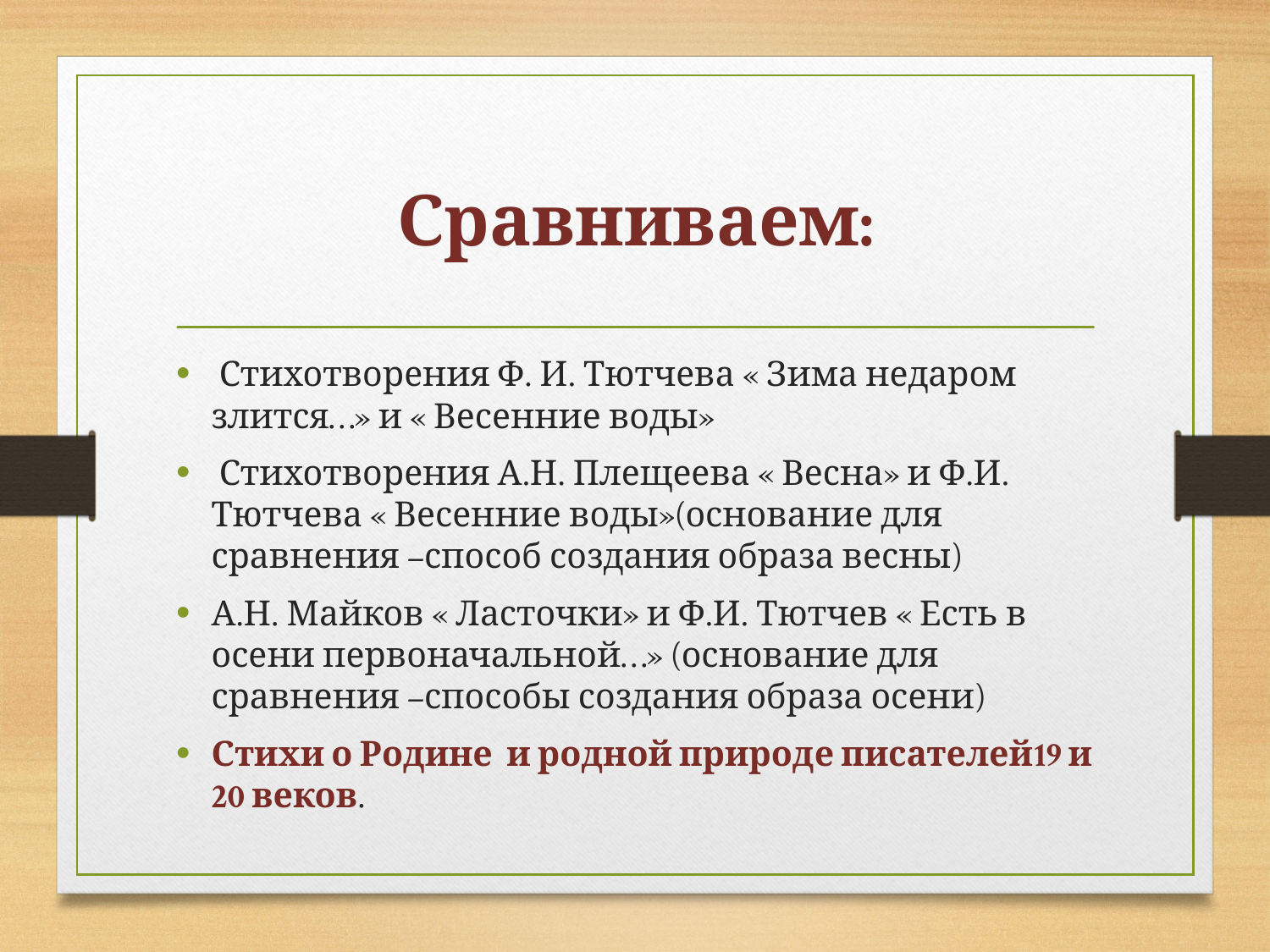

# Сравниваем:
 Стихотворения Ф. И. Тютчева « Зима недаром злится…» и « Весенние воды»
 Стихотворения А.Н. Плещеева « Весна» и Ф.И. Тютчева « Весенние воды»(основание для сравнения –способ создания образа весны)
А.Н. Майков « Ласточки» и Ф.И. Тютчев « Есть в осени первоначальной…» (основание для сравнения –способы создания образа осени)
Стихи о Родине  и родной природе писателей19 и 20 веков.